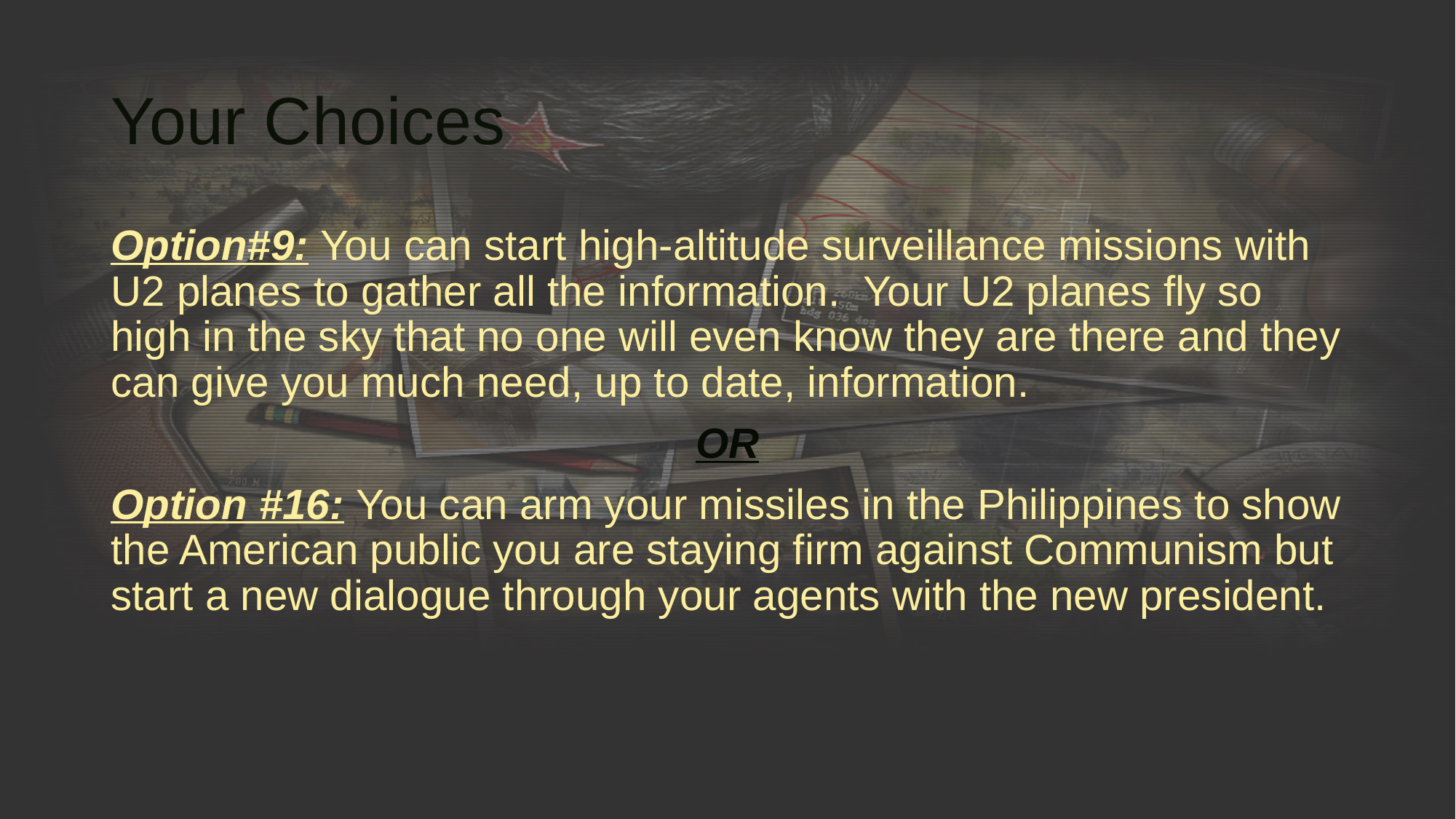

# Your Choices
Option#9: You can start high-altitude surveillance missions with U2 planes to gather all the information.  Your U2 planes fly so high in the sky that no one will even know they are there and they can give you much need, up to date, information.
OR
Option #16: You can arm your missiles in the Philippines to show the American public you are staying firm against Communism but start a new dialogue through your agents with the new president.